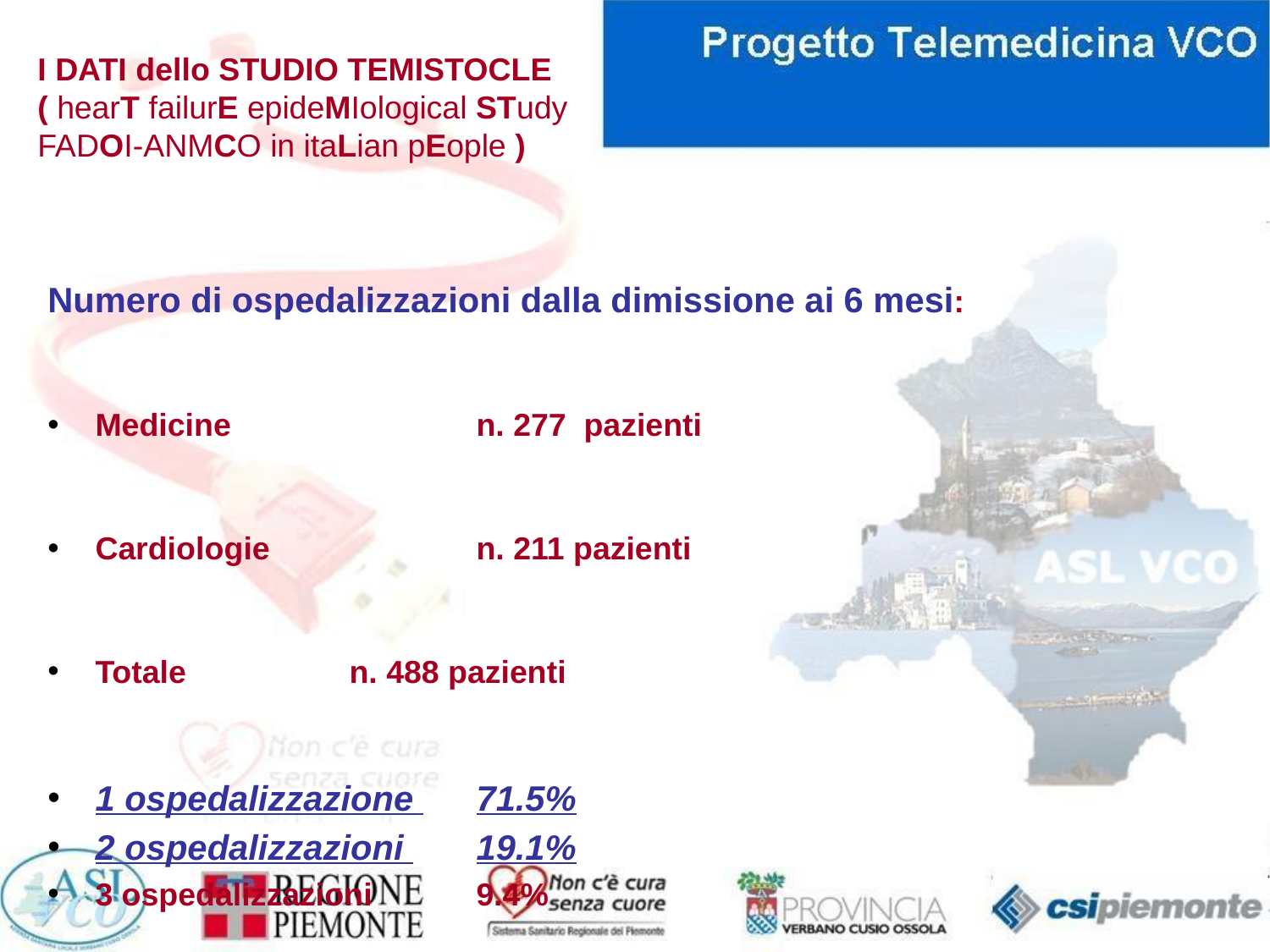

# I DATI dello STUDIO TEMISTOCLE ( hearT failurE epideMIological STudy FADOI-ANMCO in itaLian pEople )

Numero di ospedalizzazioni dalla dimissione ai 6 mesi:

Medicine 		n. 277  pazienti

Cardiologie		n. 211 pazienti

Totale 		n. 488 pazienti

1 ospedalizzazione 	71.5%
2 ospedalizzazioni 	19.1%
3 ospedalizzazioni 	9.4%

								 (ANMCO-FADOI, Maggio 2001)